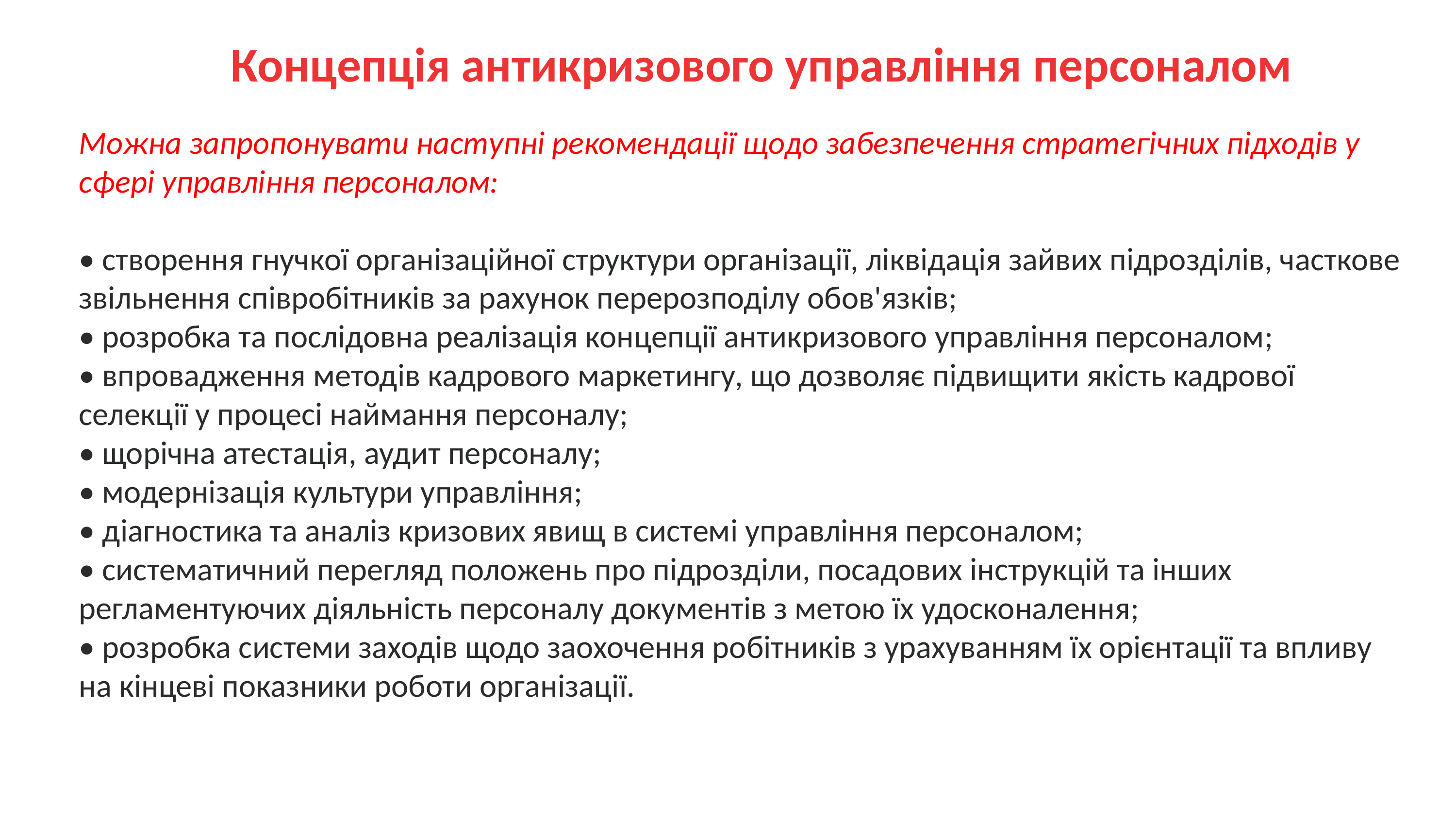

Концепція антикризового управління персоналом
Можна запропонувати наступні рекомендації щодо забезпечення стратегічних підходів у сфері управління персоналом:

• створення гнучкої організаційної структури організації, ліквідація зайвих підрозділів, часткове звільнення співробітників за рахунок перерозподілу обов'язків;
• розробка та послідовна реалізація концепції антикризового управління персоналом;
• впровадження методів кадрового маркетингу, що дозволяє підвищити якість кадрової селекції у процесі наймання персоналу;
• щорічна атестація, аудит персоналу;
• модернізація культури управління;
• діагностика та аналіз кризових явищ в системі управління персоналом;
• систематичний перегляд положень про підрозділи, посадових інструкцій та інших регламентуючих діяльність персоналу документів з метою їх удосконалення;
• розробка системи заходів щодо заохочення робітників з урахуванням їх орієнтації та впливу на кінцеві показники роботи організації.